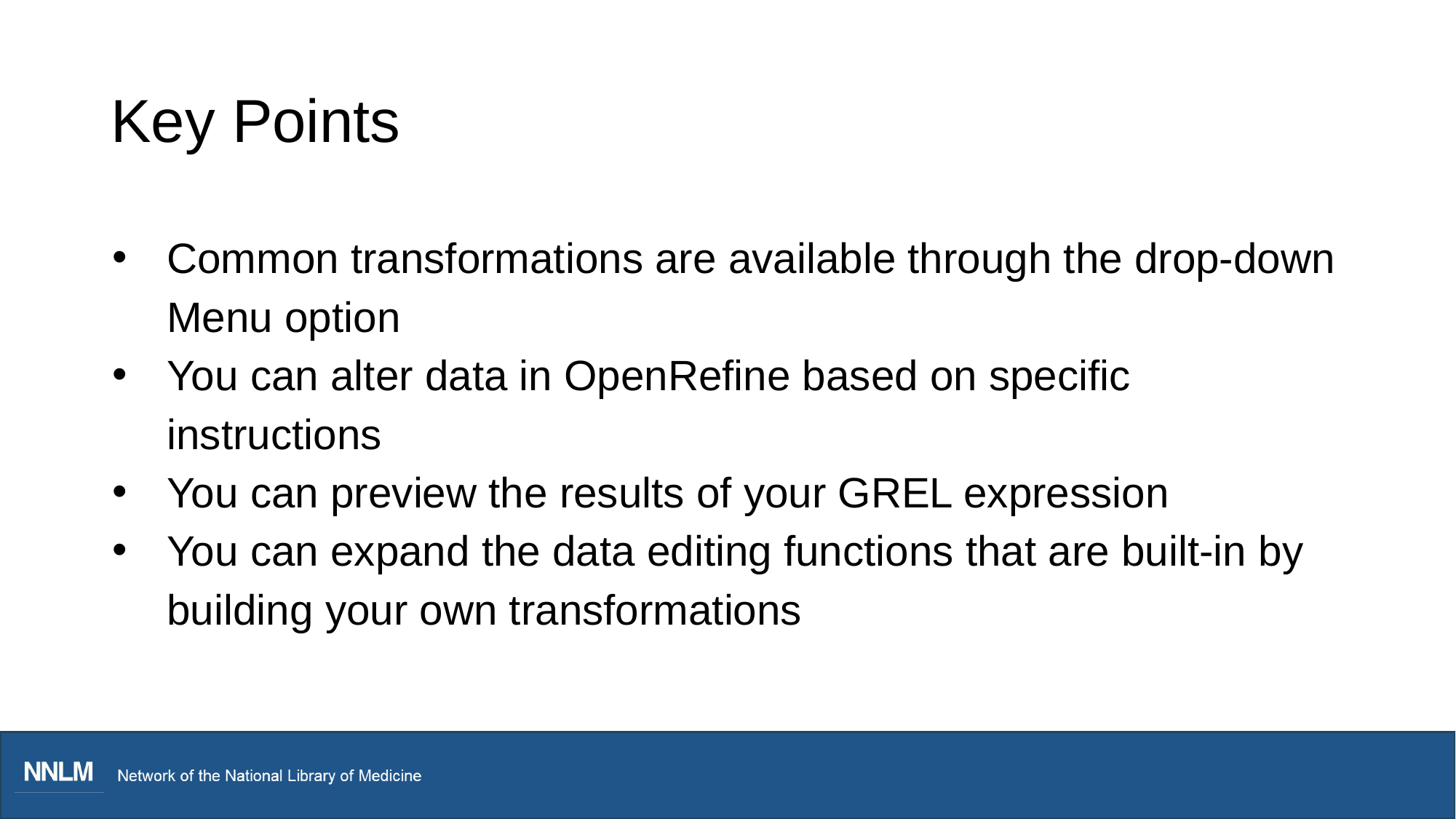

# Key Points
Common transformations are available through the drop-down Menu option
You can alter data in OpenRefine based on specific instructions
You can preview the results of your GREL expression
You can expand the data editing functions that are built-in by building your own transformations